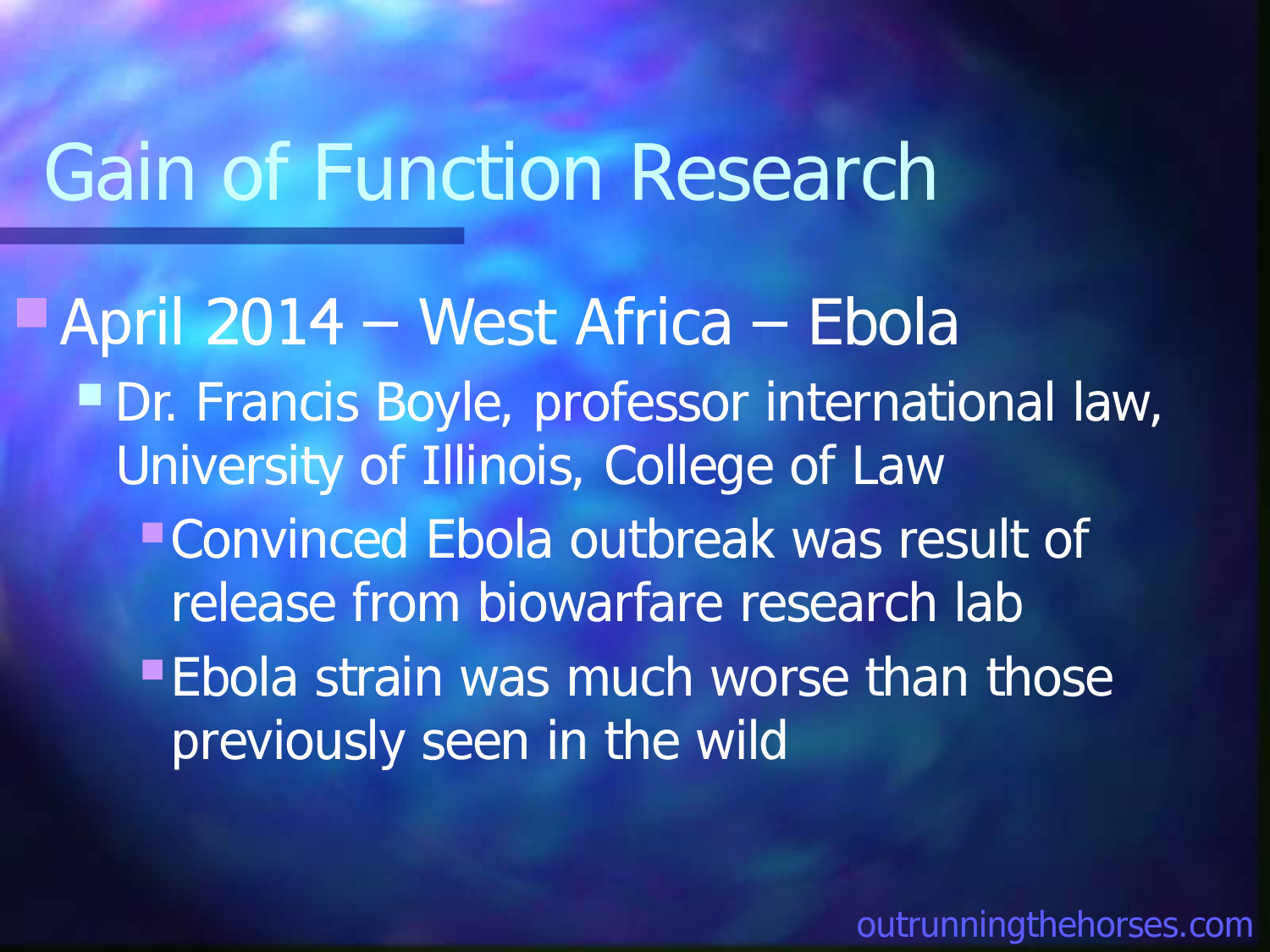

# Gain of Function Research
April 2014 – West Africa – Ebola
Dr. Francis Boyle, professor international law, University of Illinois, College of Law
Convinced Ebola outbreak was result of  release from biowarfare research lab
Ebola strain was much worse than those previously seen in the wild

outrunningthehorses.com